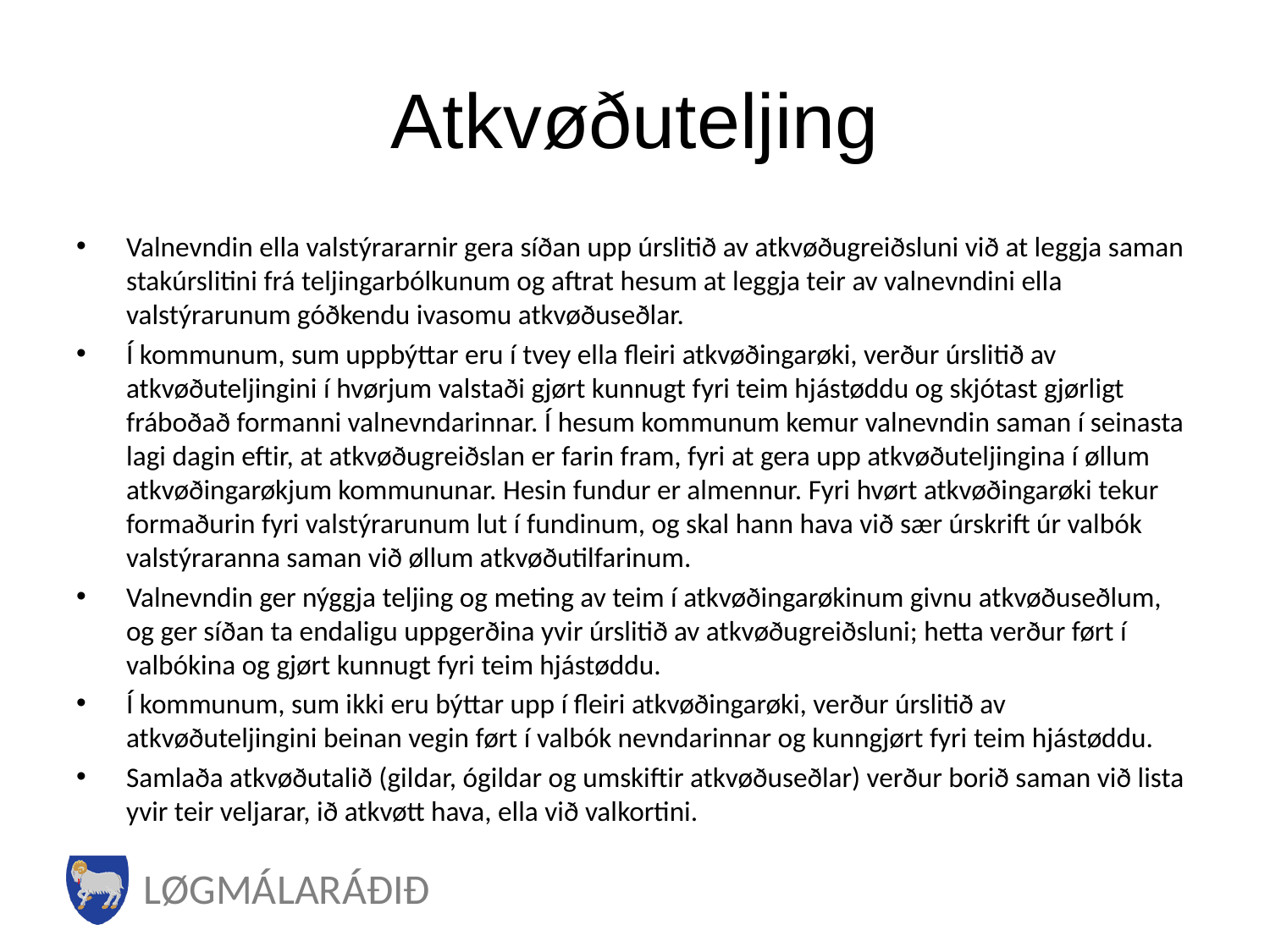

# Atkvøðuteljing
Valnevndin ella valstýrararnir gera síðan upp úrslitið av atkvøðugreiðsluni við at leggja saman stakúrslitini frá teljingarbólkunum og aftrat hesum at leggja teir av valnevndini ella valstýrarunum góðkendu ivasomu atkvøðuseðlar.
Í kommunum, sum uppbýttar eru í tvey ella fleiri atkvøðingarøki, verður úrslitið av atkvøðuteljingini í hvørjum valstaði gjørt kunnugt fyri teim hjástøddu og skjótast gjørligt fráboðað formanni valnevndarinnar. Í hesum kommunum kemur valnevndin saman í seinasta lagi dagin eftir, at atkvøðugreiðslan er farin fram, fyri at gera upp atkvøðuteljingina í øllum atkvøðingarøkjum kommununar. Hesin fundur er almennur. Fyri hvørt atkvøðingarøki tekur formaðurin fyri valstýrarunum lut í fundinum, og skal hann hava við sær úrskrift úr valbók valstýraranna saman við øllum atkvøðutilfarinum.
Valnevndin ger nýggja teljing og meting av teim í atkvøðingarøkinum givnu atkvøðuseðlum, og ger síðan ta endaligu uppgerðina yvir úrslitið av atkvøðugreiðsluni; hetta verður ført í valbókina og gjørt kunnugt fyri teim hjástøddu.
Í kommunum, sum ikki eru býttar upp í fleiri atkvøðingarøki, verður úrslitið av atkvøðuteljingini beinan vegin ført í valbók nevndarinnar og kunngjørt fyri teim hjástøddu.
Samlaða atkvøðutalið (gildar, ógildar og umskiftir atkvøðuseðlar) verður borið saman við lista yvir teir veljarar, ið atkvøtt hava, ella við valkortini.